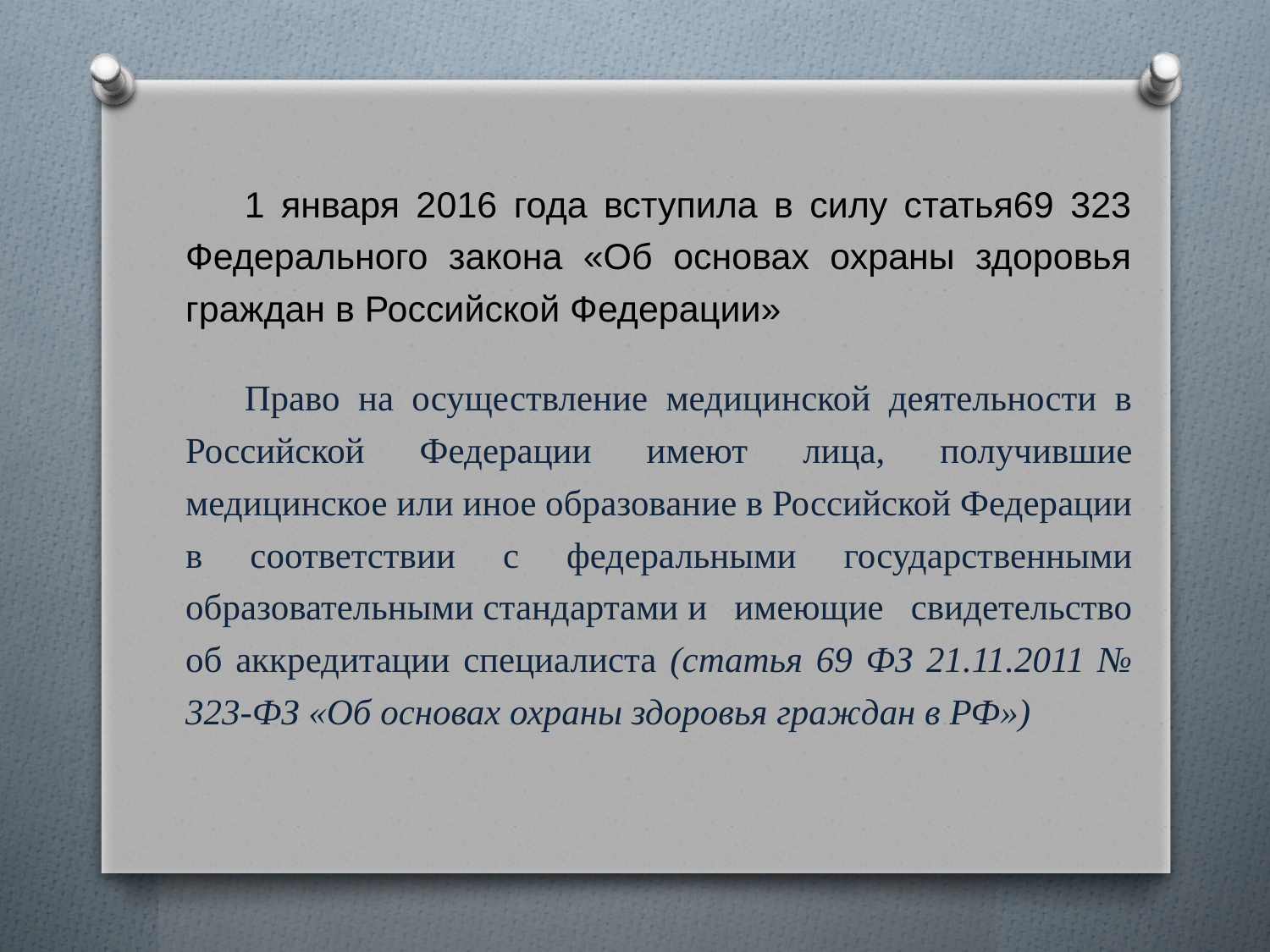

#
1 января 2016 года вступила в силу статья69 323 Федерального закона «Об основах охраны здоровья граждан в Российской Федерации»
Право на осуществление медицинской деятельности в Российской Федерации имеют лица, получившие медицинское или иное образование в Российской Федерации в соответствии с федеральными государственными образовательными стандартами и имеющие свидетельство об аккредитации специалиста (статья 69 ФЗ 21.11.2011 № 323-ФЗ «Об основах охраны здоровья граждан в РФ»)